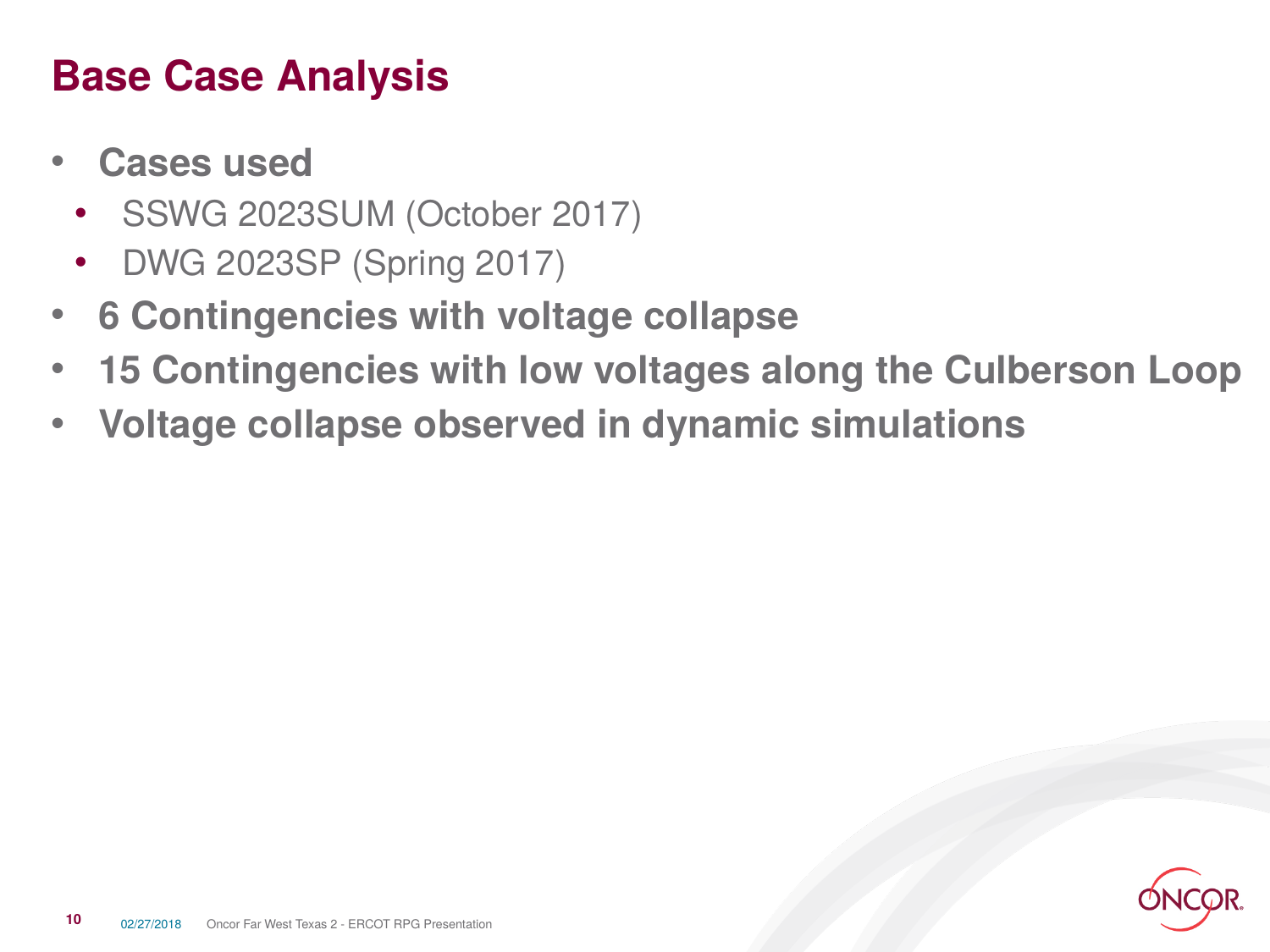

# Base Case Analysis
Cases used
SSWG 2023SUM (October 2017)
DWG 2023SP (Spring 2017)
6 Contingencies with voltage collapse
15 Contingencies with low voltages along the Culberson Loop
Voltage collapse observed in dynamic simulations
10
02/27/2018
Oncor Far West Texas 2 - ERCOT RPG Presentation